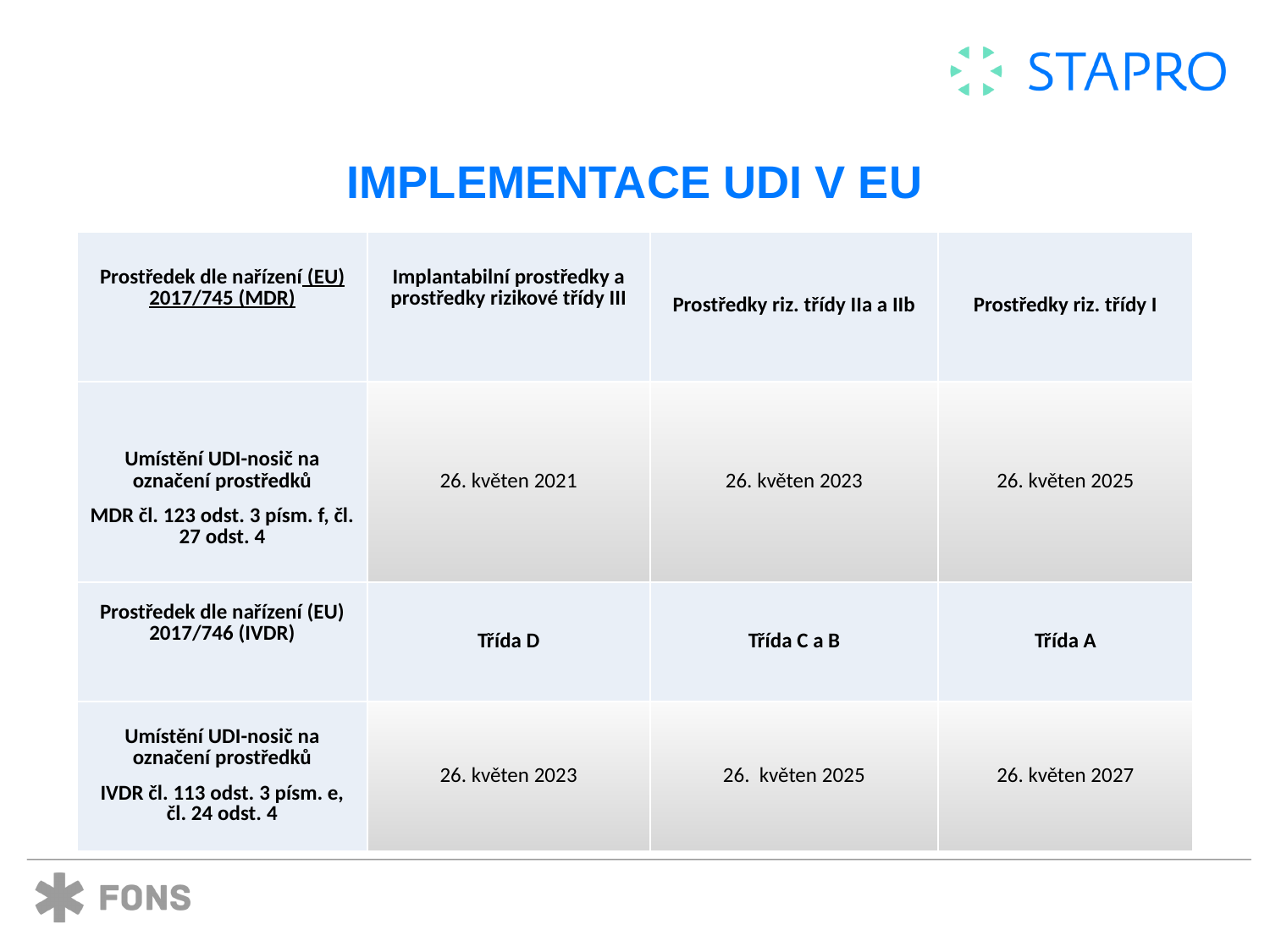

implementace UDI v EU
| Prostředek dle nařízení (EU) 2017/745 (MDR) | Implantabilní prostředky a prostředky rizikové třídy III | Prostředky riz. třídy IIa a IIb | Prostředky riz. třídy I |
| --- | --- | --- | --- |
| Umístění UDI-nosič na označení prostředků MDR čl. 123 odst. 3 písm. f, čl. 27 odst. 4 | 26. květen 2021 | 26. květen 2023 | 26. květen 2025 |
| Prostředek dle nařízení (EU) 2017/746 (IVDR) | Třída D | Třída C a B | Třída A |
| Umístění UDI-nosič na označení prostředků IVDR čl. 113 odst. 3 písm. e, čl. 24 odst. 4 | 26. květen 2023 | 26. květen 2025 | 26. květen 2027 |